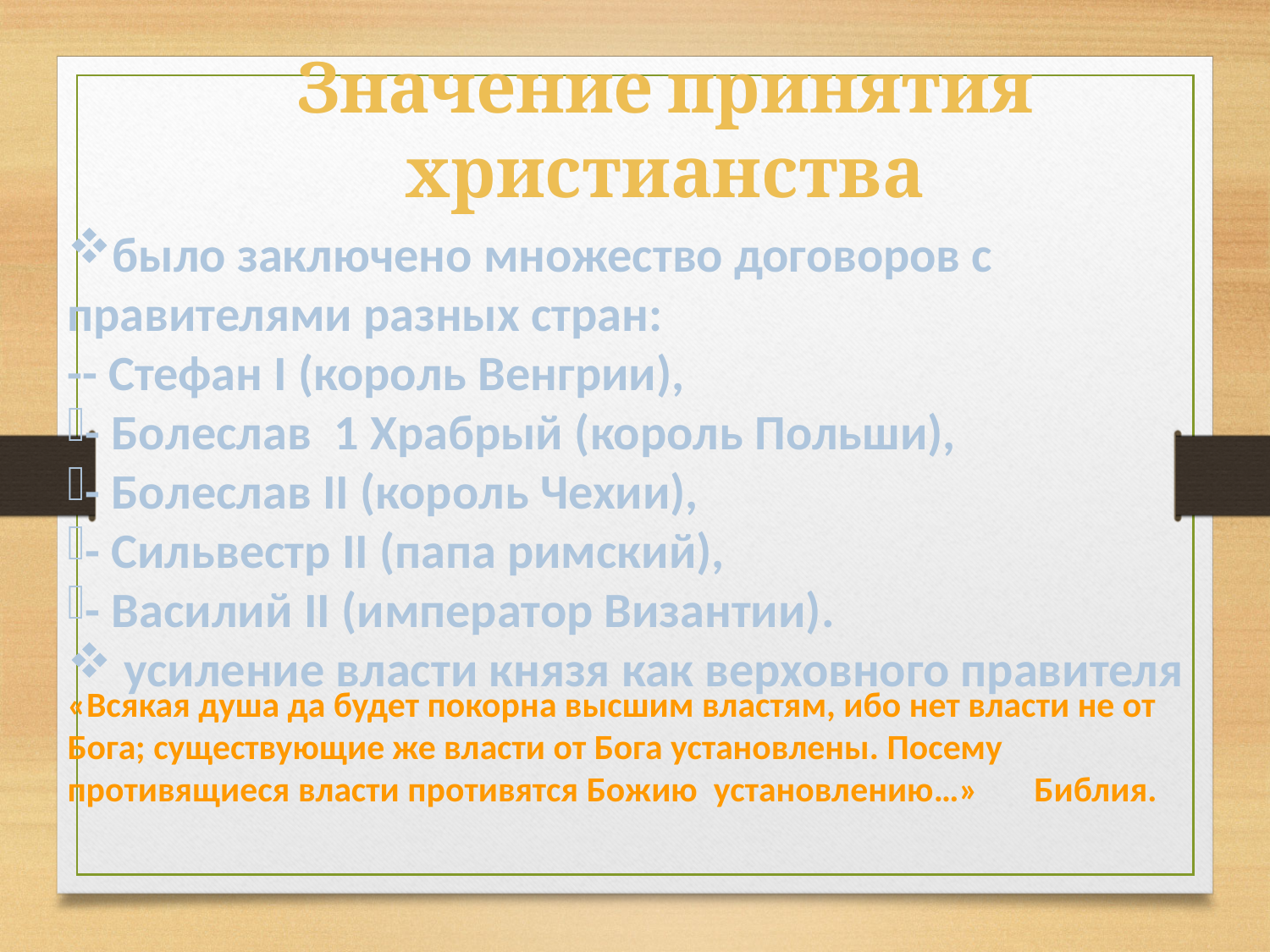

Значение принятия христианства
было заключено множество договоров с правителями разных стран:
-- Стефан I (король Венгрии),
- Болеслав  1 Храбрый (король Польши),
- Болеслав II (король Чехии),
- Сильвестр II (папа римский),
- Василий II (император Византии).
 усиление власти князя как верховного правителя

«Всякая душа да будет покорна высшим властям, ибо нет власти не от Бога; существующие же власти от Бога установлены. Посему противящиеся власти противятся Божию  установлению…»       Библия.